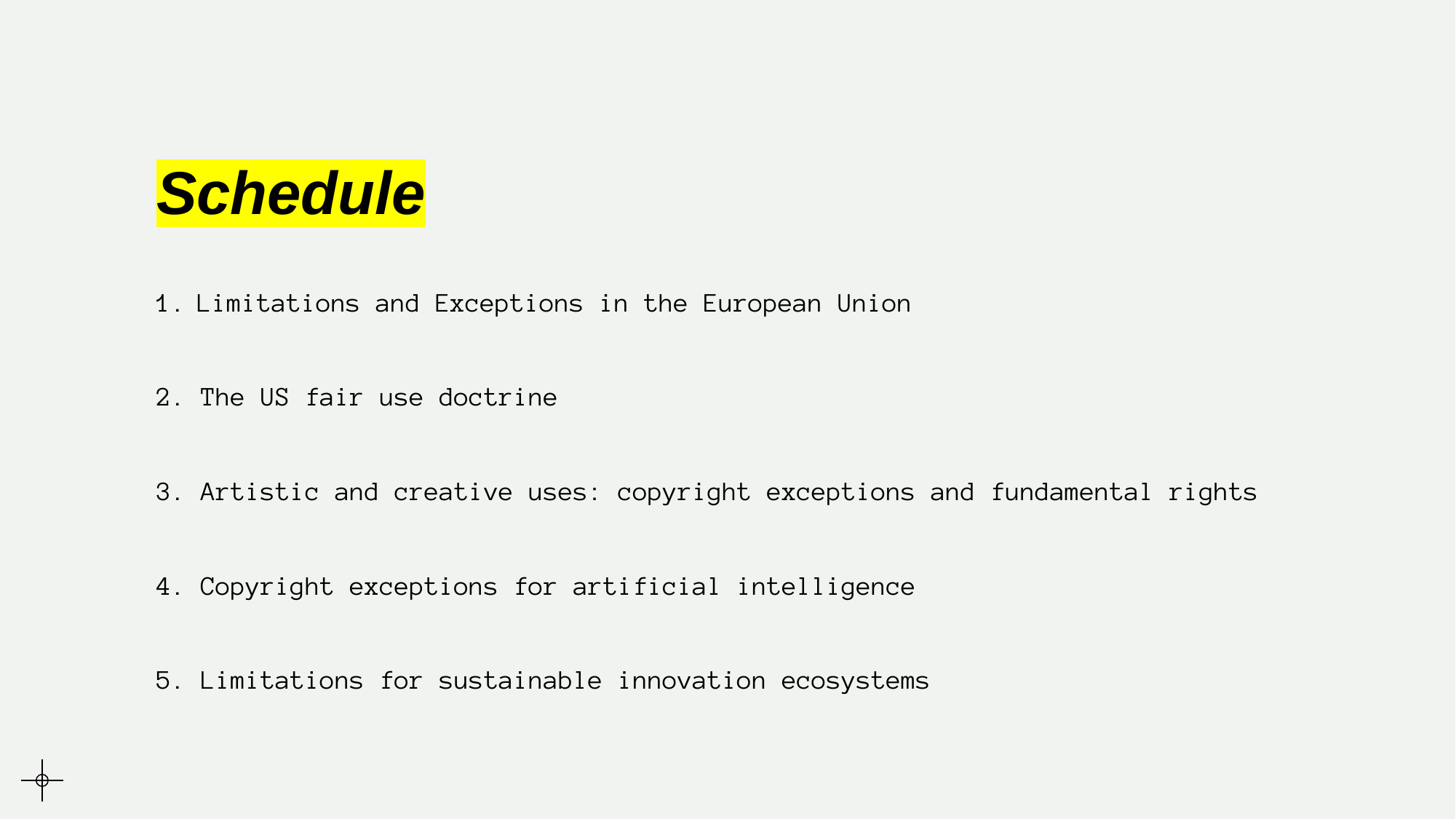

# Schedule
Limitations and Exceptions in the European Union

2. The US fair use doctrine

3. Artistic and creative uses: copyright exceptions and fundamental rights

4. Copyright exceptions for artificial intelligence

5. Limitations for sustainable innovation ecosystems